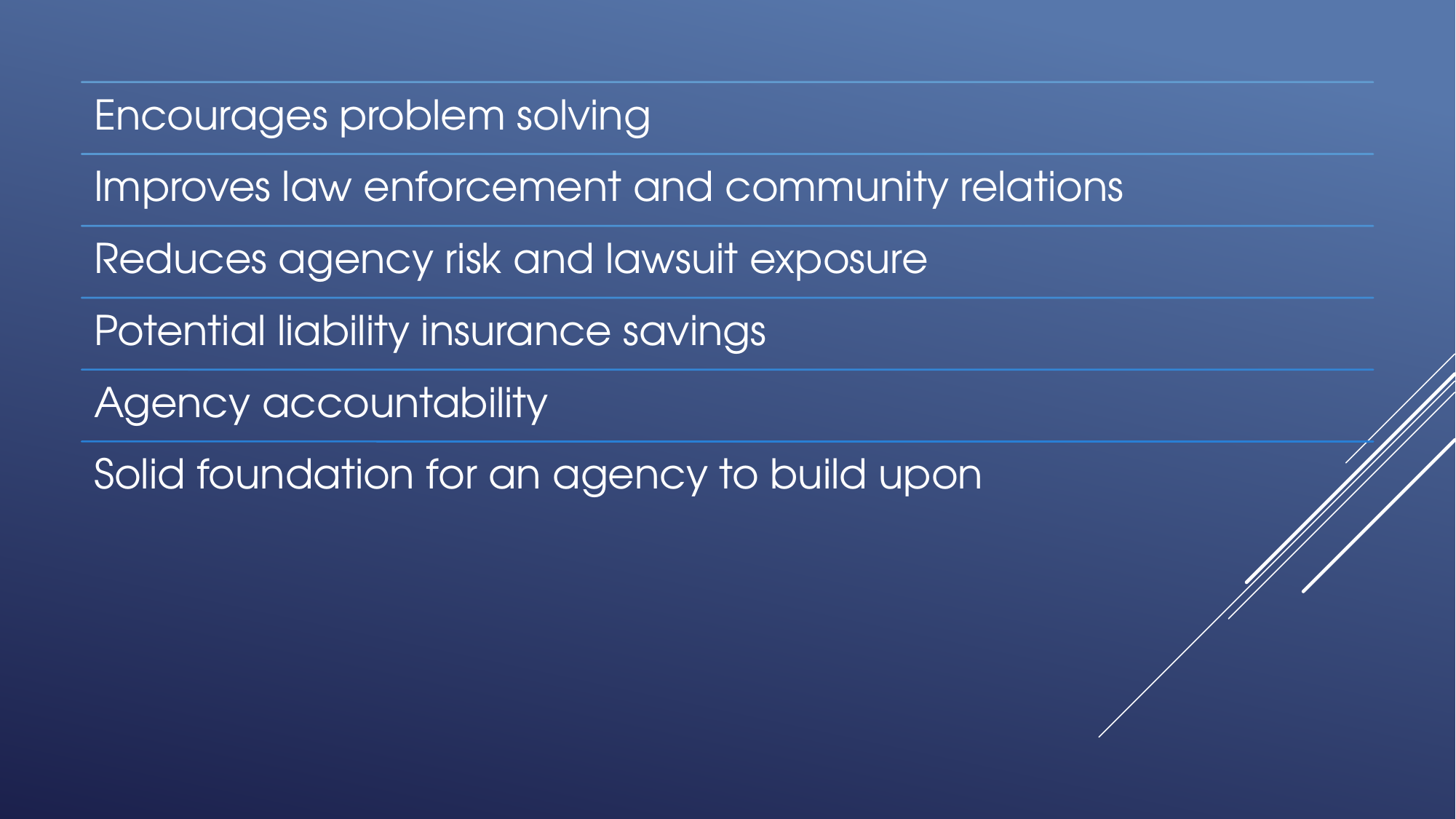

Encourages problem solving
Improves law enforcement and community relations
Reduces agency risk and lawsuit exposure
Potential liability insurance savings
Agency accountability
Solid foundation for an agency to build upon